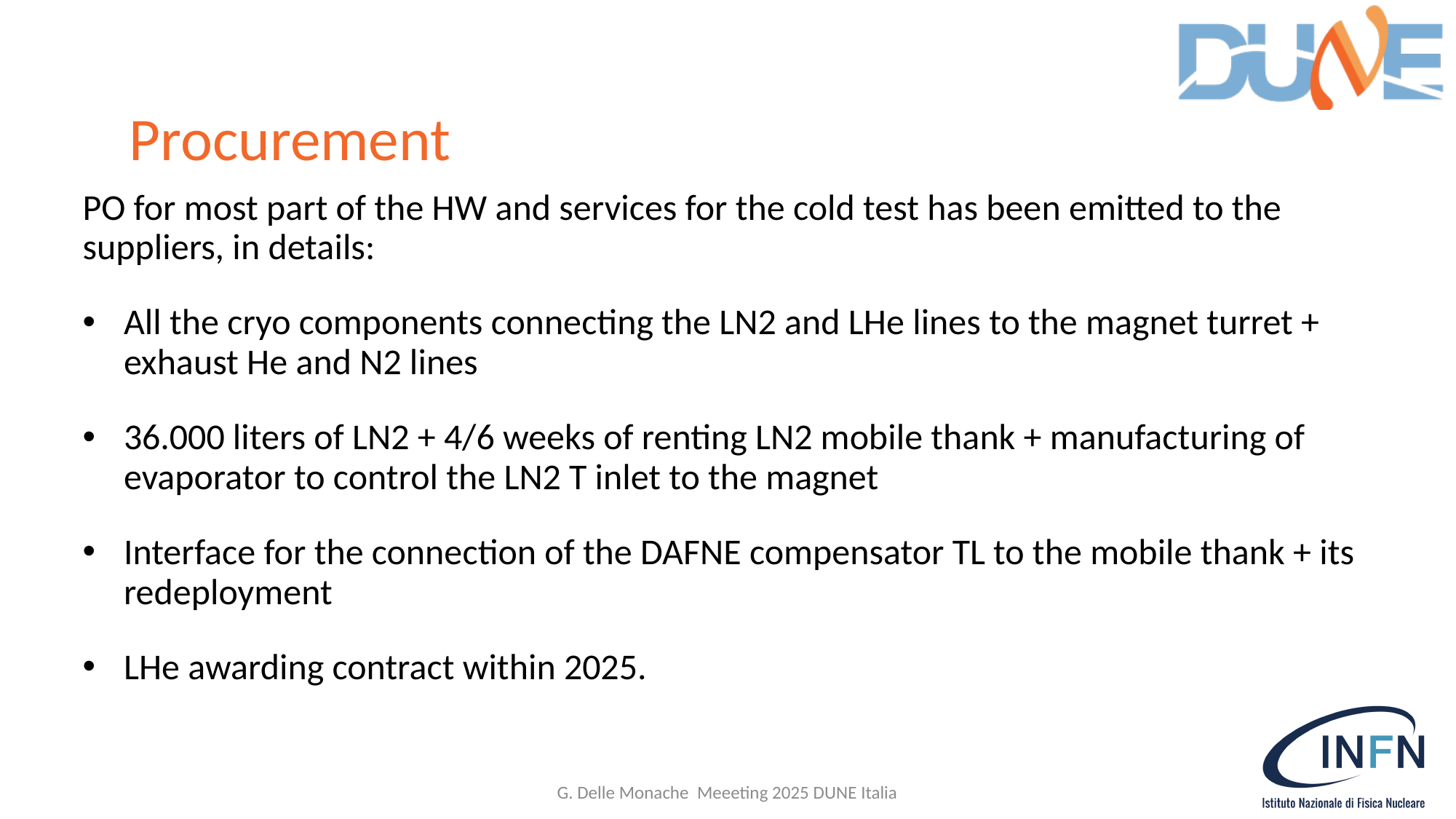

Procurement
PO for most part of the HW and services for the cold test has been emitted to the suppliers, in details:
All the cryo components connecting the LN2 and LHe lines to the magnet turret + exhaust He and N2 lines
36.000 liters of LN2 + 4/6 weeks of renting LN2 mobile thank + manufacturing of evaporator to control the LN2 T inlet to the magnet
Interface for the connection of the DAFNE compensator TL to the mobile thank + its redeployment
LHe awarding contract within 2025.
G. Delle Monache  Meeeting 2025 DUNE Italia